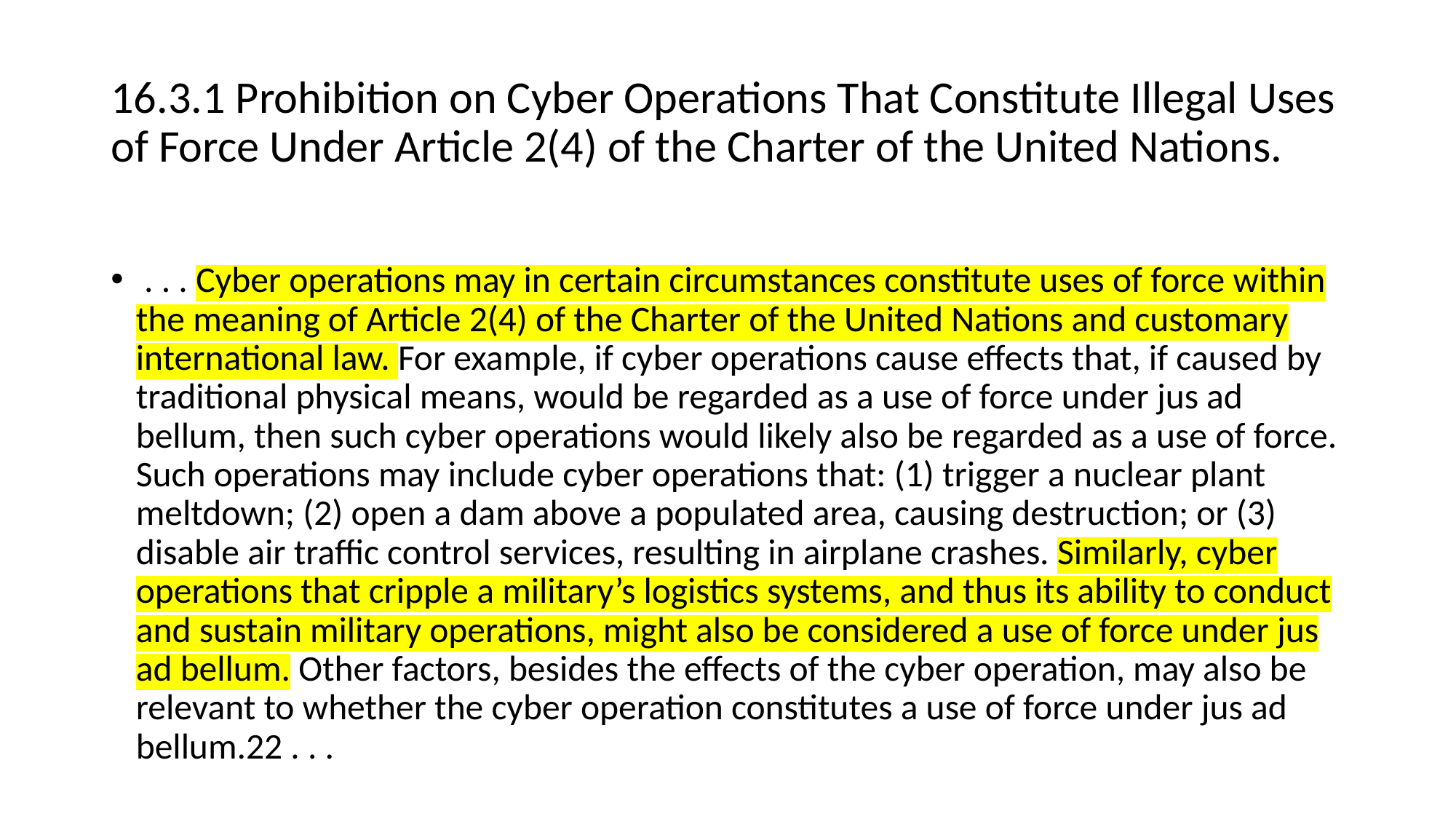

# 16.3.1 Prohibition on Cyber Operations That Constitute Illegal Uses of Force Under Article 2(4) of the Charter of the United Nations.
 . . . Cyber operations may in certain circumstances constitute uses of force within the meaning of Article 2(4) of the Charter of the United Nations and customary international law. For example, if cyber operations cause effects that, if caused by traditional physical means, would be regarded as a use of force under jus ad bellum, then such cyber operations would likely also be regarded as a use of force. Such operations may include cyber operations that: (1) trigger a nuclear plant meltdown; (2) open a dam above a populated area, causing destruction; or (3) disable air traffic control services, resulting in airplane crashes. Similarly, cyber operations that cripple a military’s logistics systems, and thus its ability to conduct and sustain military operations, might also be considered a use of force under jus ad bellum. Other factors, besides the effects of the cyber operation, may also be relevant to whether the cyber operation constitutes a use of force under jus ad bellum.22 . . .